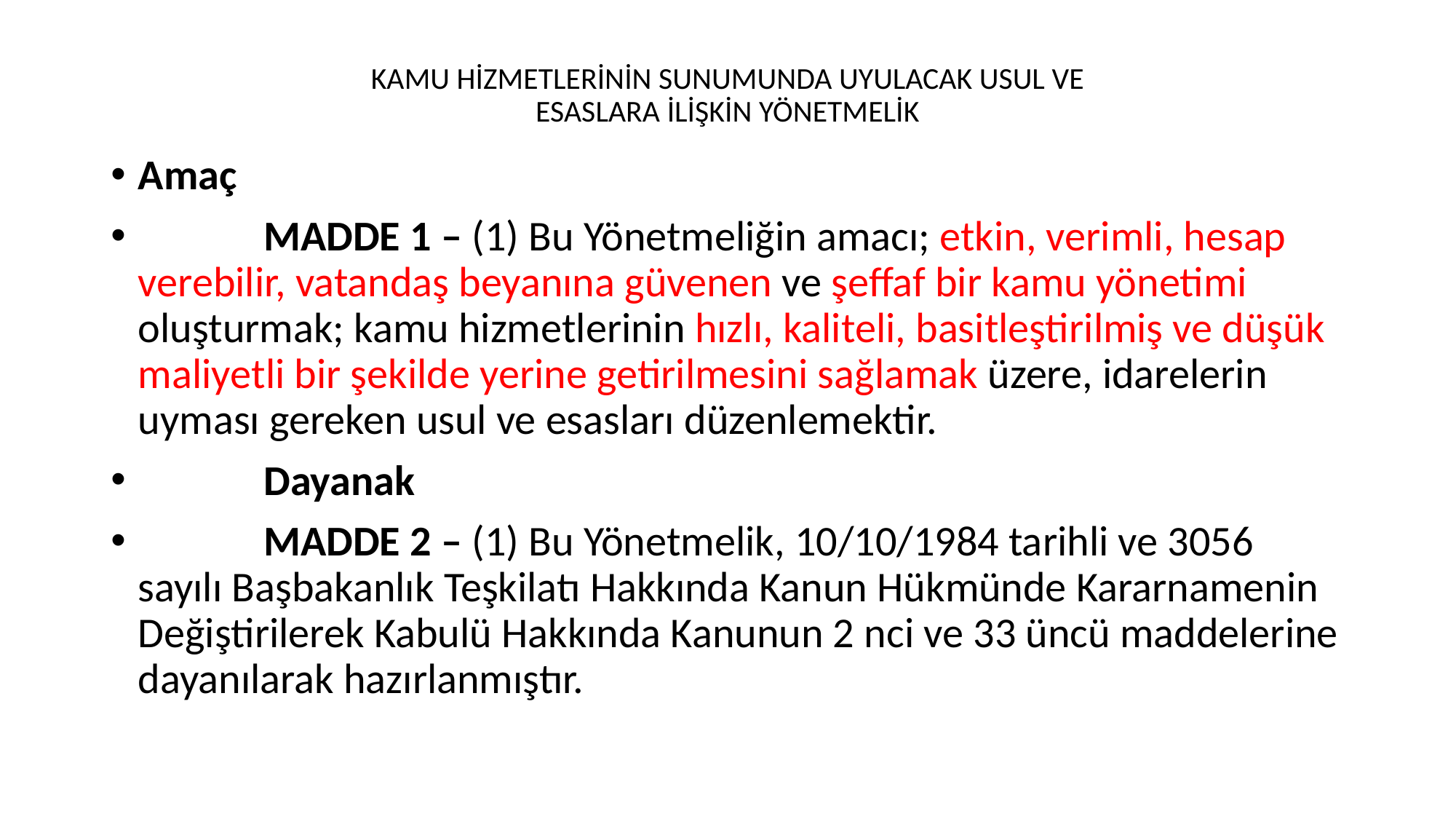

# KAMU HİZMETLERİNİN SUNUMUNDA UYULACAK USUL VE ESASLARA İLİŞKİN YÖNETMELİK
Amaç
             MADDE 1 – (1) Bu Yönetmeliğin amacı; etkin, verimli, hesap verebilir, vatandaş beyanına güvenen ve şeffaf bir kamu yönetimi oluşturmak; kamu hizmetlerinin hızlı, kaliteli, basitleştirilmiş ve düşük maliyetli bir şekilde yerine getirilmesini sağlamak üzere, idarelerin uyması gereken usul ve esasları düzenlemektir.
             Dayanak
             MADDE 2 – (1) Bu Yönetmelik, 10/10/1984 tarihli ve 3056 sayılı Başbakanlık Teşkilatı Hakkında Kanun Hükmünde Kararnamenin Değiştirilerek Kabulü Hakkında Kanunun 2 nci ve 33 üncü maddelerine dayanılarak hazırlanmıştır.